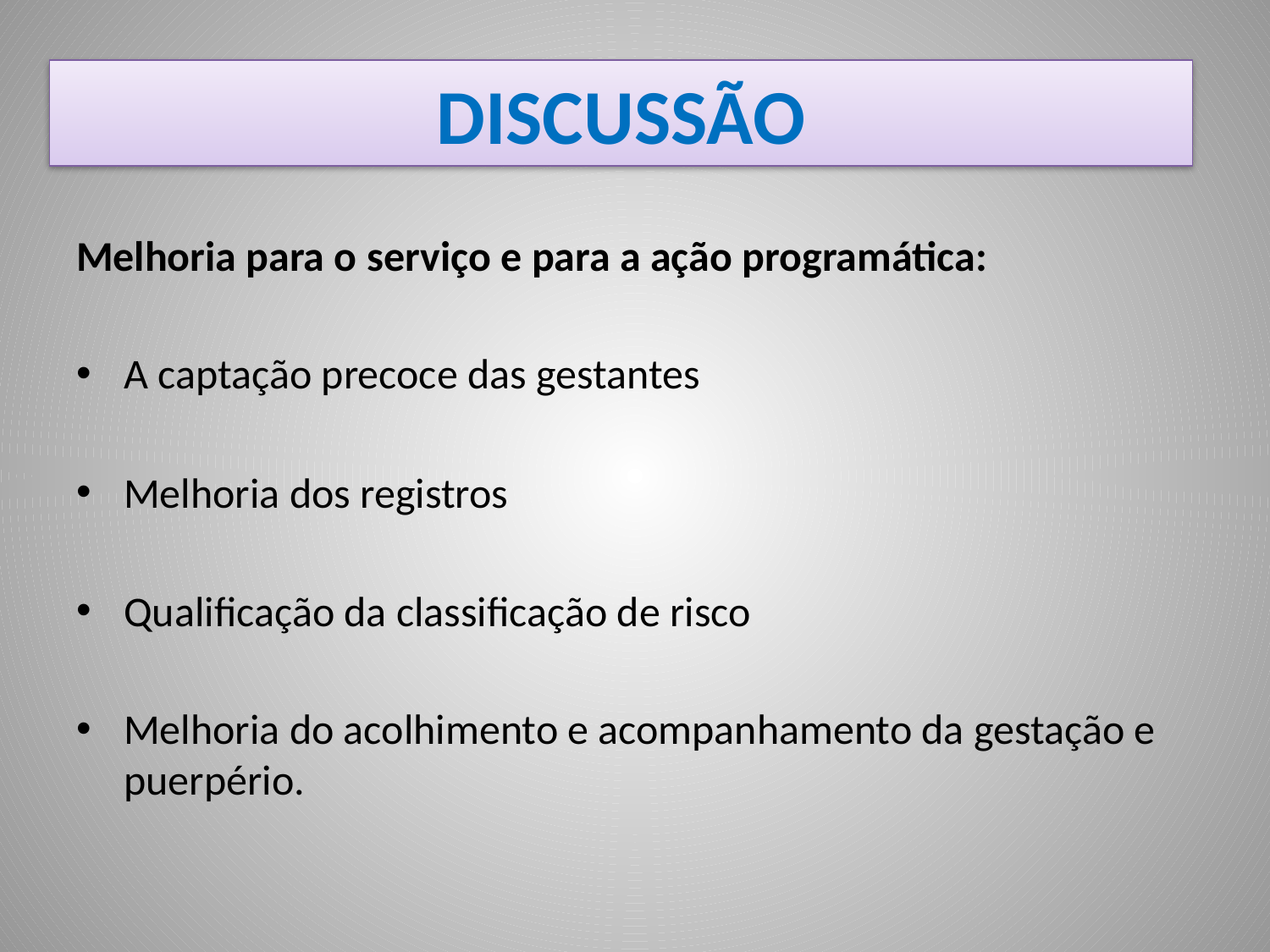

#
DISCUSSÃO
Melhoria para o serviço e para a ação programática:

A captação precoce das gestantes

Melhoria dos registros

Qualificação da classificação de risco

Melhoria do acolhimento e acompanhamento da gestação e puerpério.